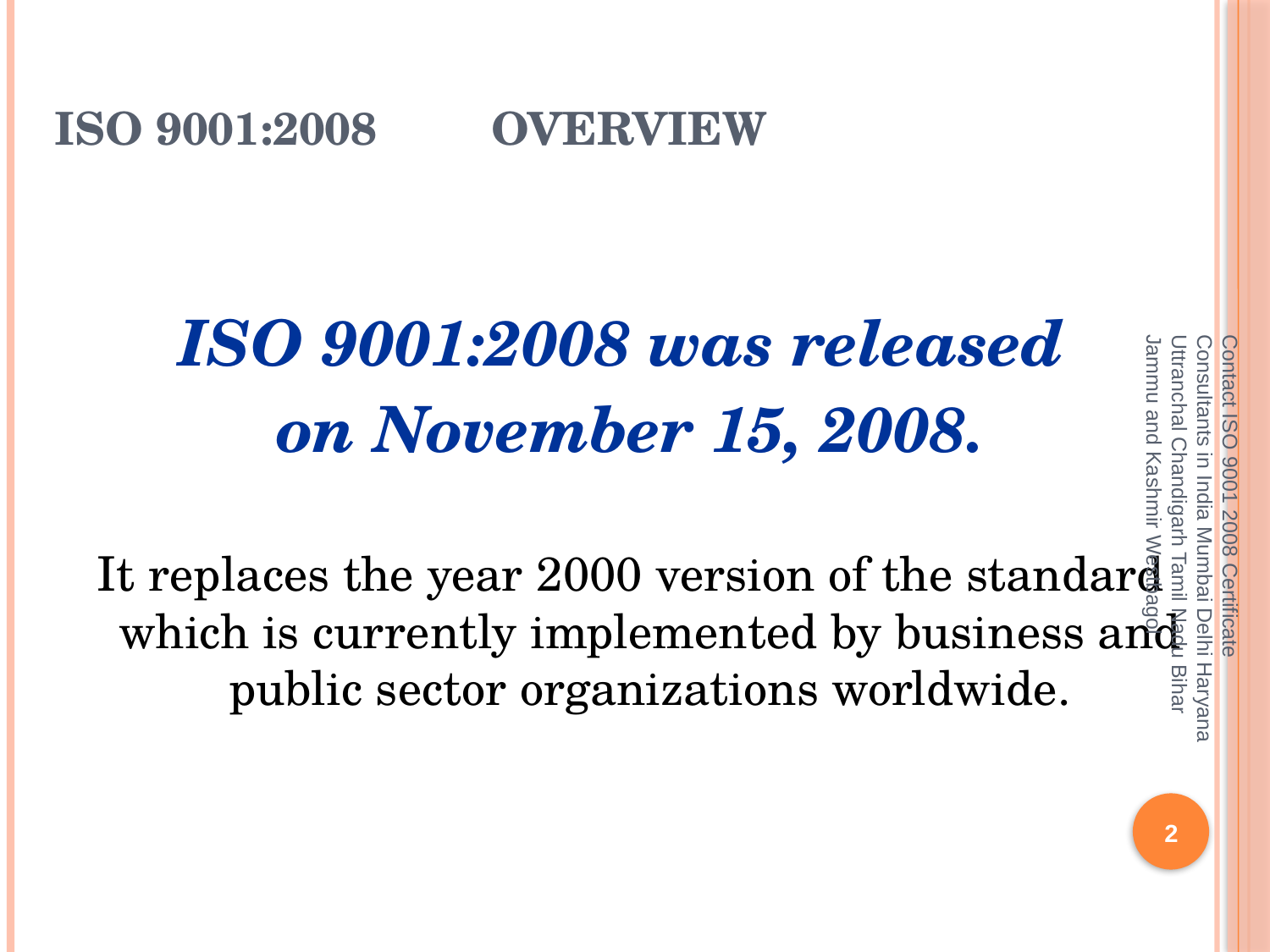

# ISO 9001:2008 			Overview
ISO 9001:2008 was released
on November 15, 2008.

It replaces the year 2000 version of the standard which is currently implemented by business and public sector organizations worldwide.
Contact ISO 9001 2008 Certificate Consultants in India Mumbai Delhi Haryana Uttranchal Chandigarh Tamil Nadu Bihar Jammu and Kashmir Westbagol
2